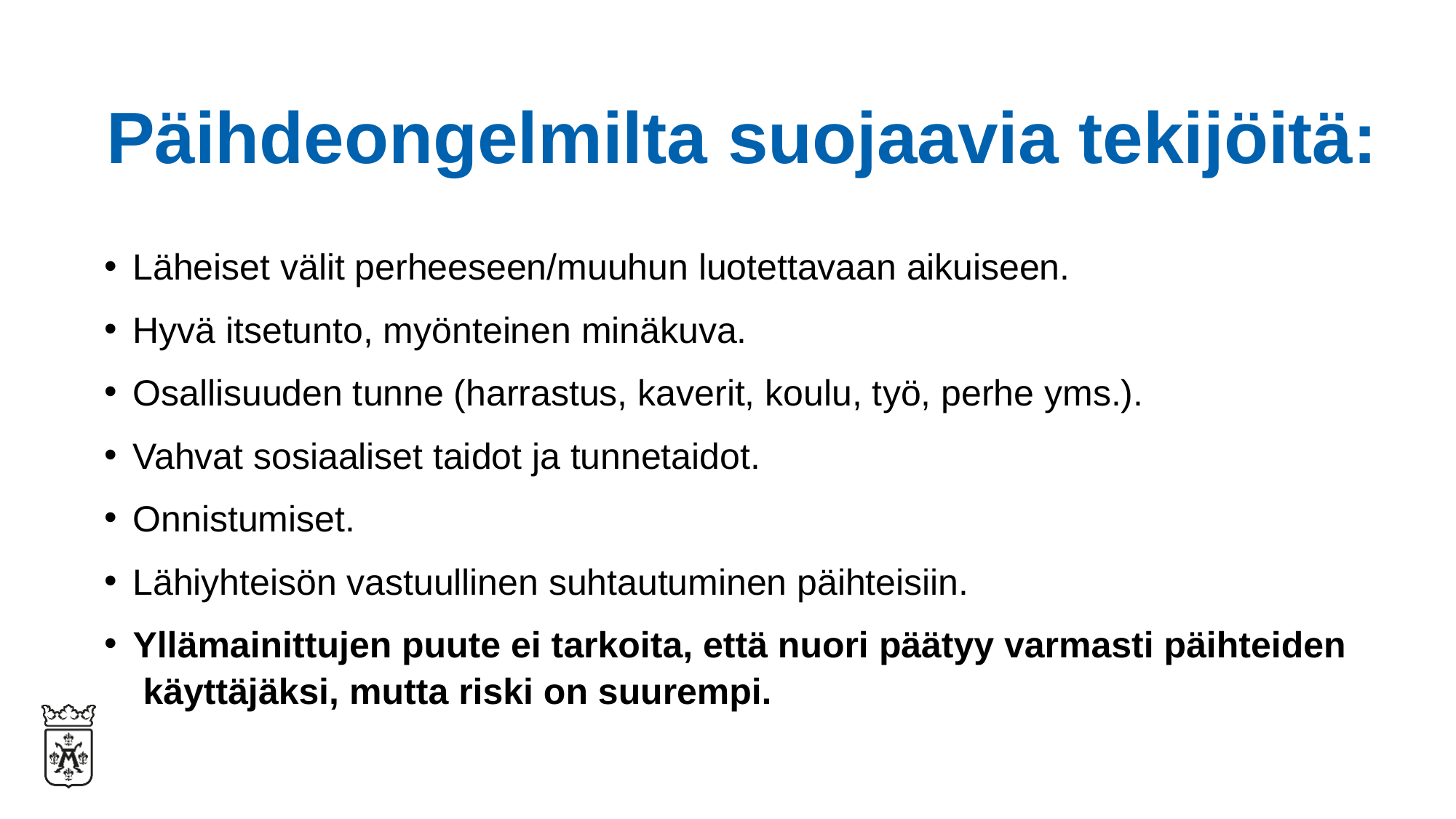

# Päihdeongelmilta suojaavia tekijöitä:
Läheiset välit perheeseen/muuhun luotettavaan aikuiseen.​
Hyvä itsetunto, myönteinen minäkuva.​
Osallisuuden tunne (harrastus, kaverit, koulu, työ, perhe yms.).​
Vahvat sosiaaliset taidot ja tunnetaidot.​
Onnistumiset.​
Lähiyhteisön vastuullinen suhtautuminen päihteisiin.​
Yllämainittujen puute ei tarkoita, että nuori päätyy varmasti päihteiden käyttäjäksi, mutta riski on suurempi.​